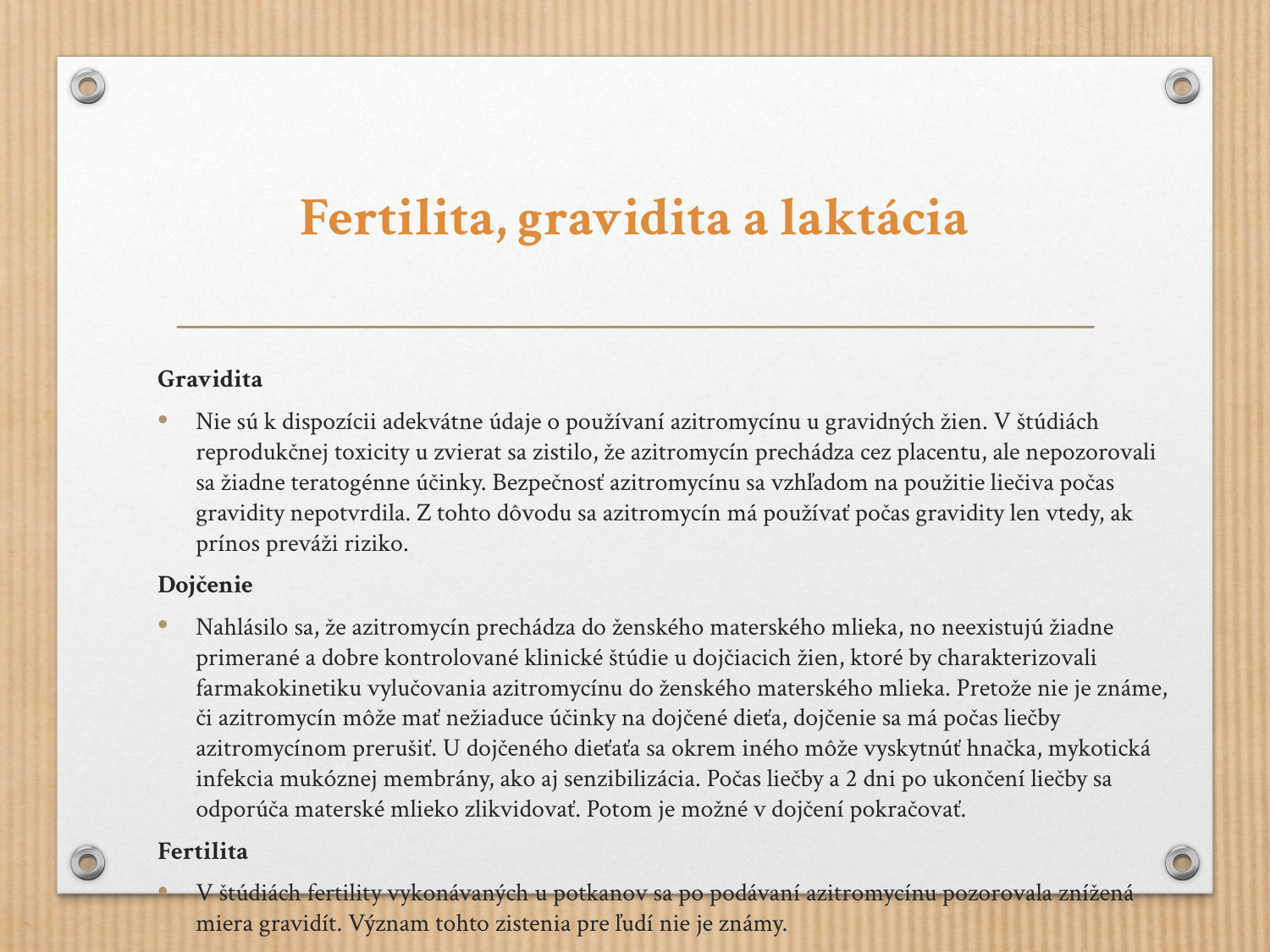

# Fertilita, gravidita a laktácia
Gravidita
Nie sú k dispozícii adekvátne údaje o používaní azitromycínu u gravidných žien. V štúdiách reprodukčnej toxicity u zvierat sa zistilo, že azitromycín prechádza cez placentu, ale nepozorovali sa žiadne teratogénne účinky. Bezpečnosť azitromycínu sa vzhľadom na použitie liečiva počas gravidity nepotvrdila. Z tohto dôvodu sa azitromycín má používať počas gravidity len vtedy, ak prínos preváži riziko.
Dojčenie
Nahlásilo sa, že azitromycín prechádza do ženského materského mlieka, no neexistujú žiadne primerané a dobre kontrolované klinické štúdie u dojčiacich žien, ktoré by charakterizovali farmakokinetiku vylučovania azitromycínu do ženského materského mlieka. Pretože nie je známe, či azitromycín môže mať nežiaduce účinky na dojčené dieťa, dojčenie sa má počas liečby azitromycínom prerušiť. U dojčeného dieťaťa sa okrem iného môže vyskytnúť hnačka, mykotická infekcia mukóznej membrány, ako aj senzibilizácia. Počas liečby a 2 dni po ukončení liečby sa odporúča materské mlieko zlikvidovať. Potom je možné v dojčení pokračovať.
Fertilita
V štúdiách fertility vykonávaných u potkanov sa po podávaní azitromycínu pozorovala znížená miera gravidít. Význam tohto zistenia pre ľudí nie je známy.